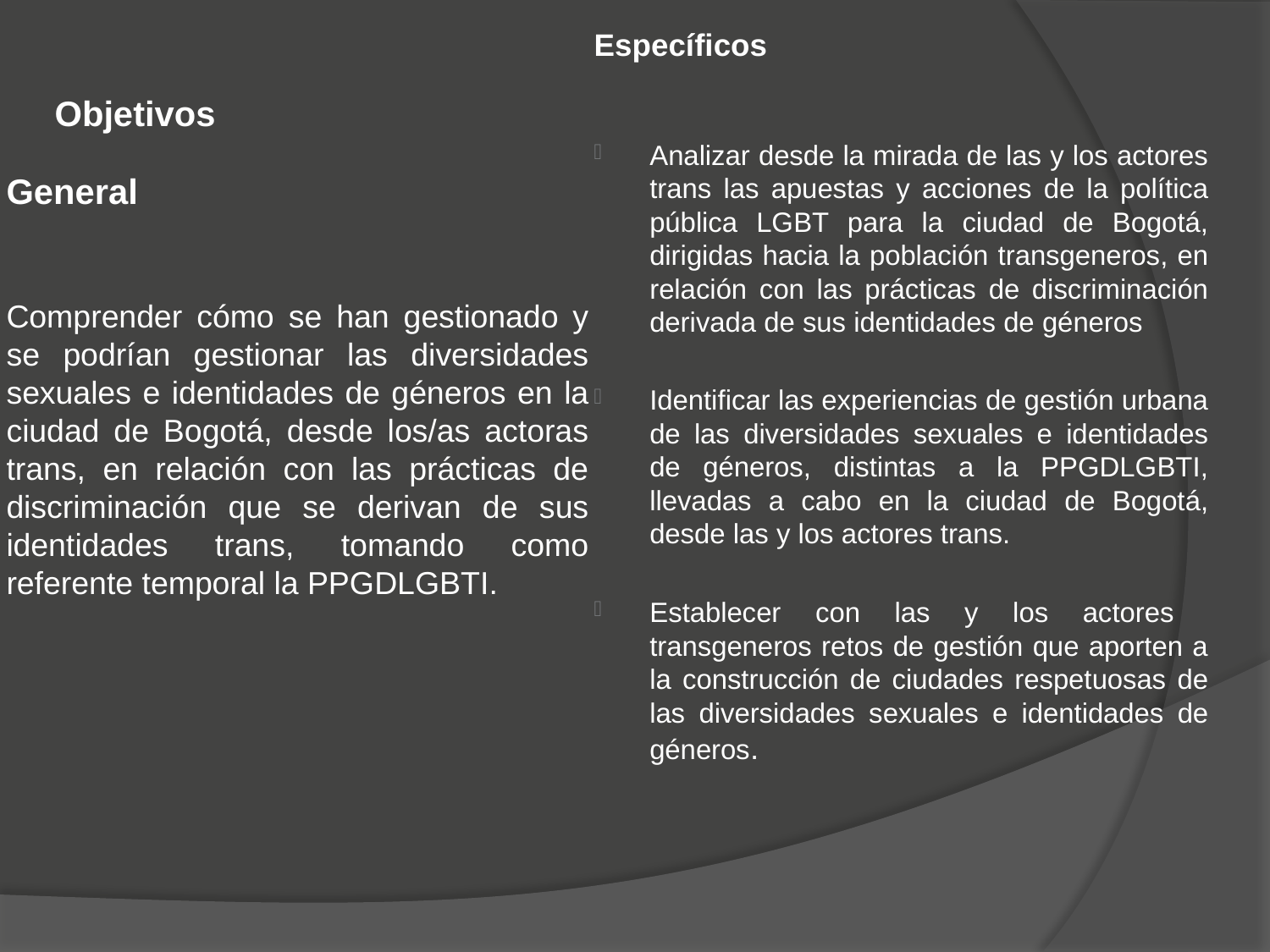

Específicos

Analizar desde la mirada de las y los actores trans las apuestas y acciones de la política pública LGBT para la ciudad de Bogotá, dirigidas hacia la población transgeneros, en relación con las prácticas de discriminación derivada de sus identidades de géneros

Identificar las experiencias de gestión urbana de las diversidades sexuales e identidades de géneros, distintas a la PPGDLGBTI, llevadas a cabo en la ciudad de Bogotá, desde las y los actores trans.

Establecer con las y los actores  transgeneros retos de gestión que aporten a la construcción de ciudades respetuosas de las diversidades sexuales e identidades de géneros.

# Objetivos
General

Comprender cómo se han gestionado y se podrían gestionar las diversidades sexuales e identidades de géneros en la ciudad de Bogotá, desde los/as actoras trans, en relación con las prácticas de discriminación que se derivan de sus identidades trans, tomando como referente temporal la PPGDLGBTI.